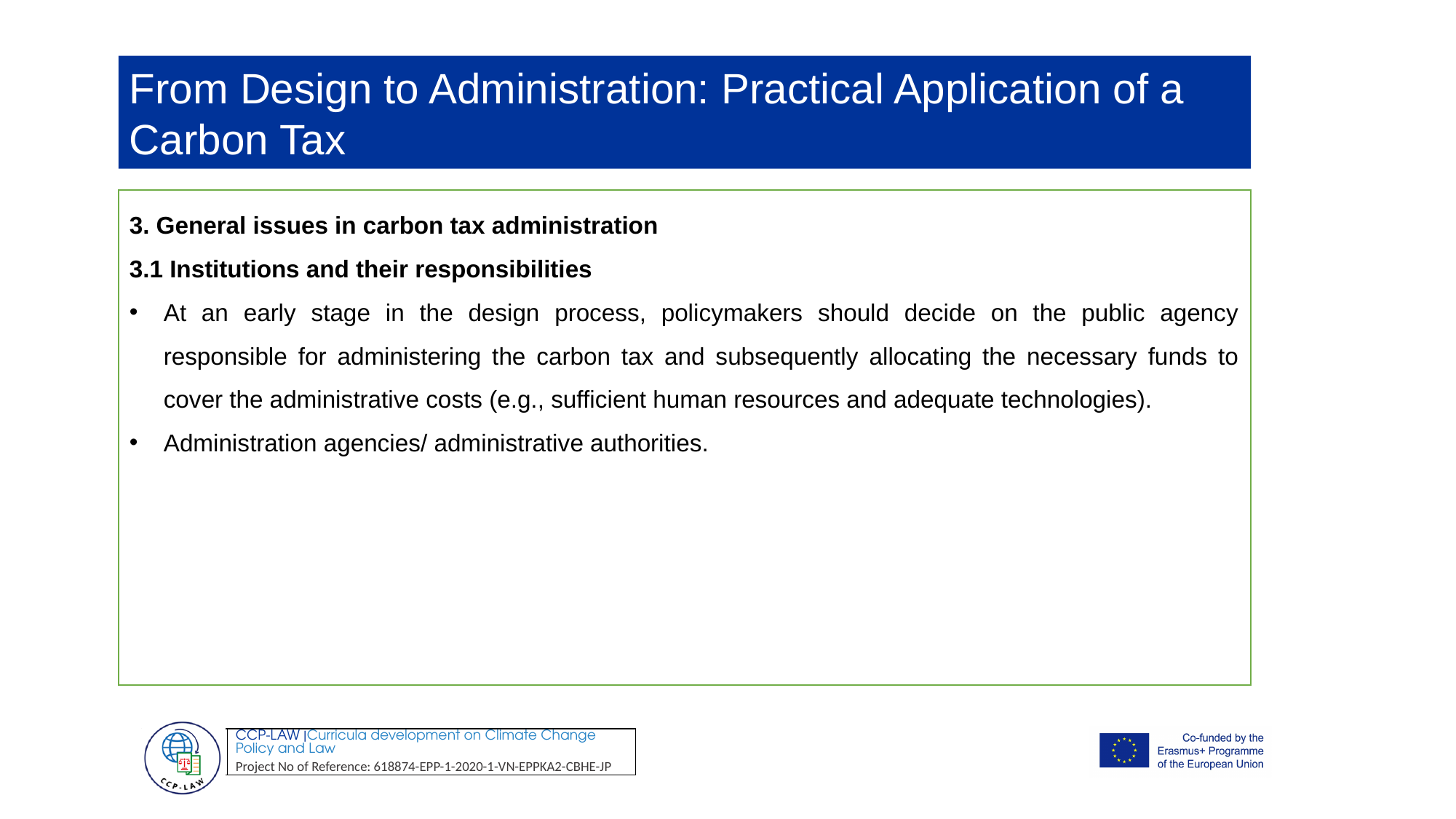

From Design to Administration: Practical Application of a Carbon Tax
3. General issues in carbon tax administration
3.1 Institutions and their responsibilities
At an early stage in the design process, policymakers should decide on the public agency responsible for administering the carbon tax and subsequently allocating the necessary funds to cover the administrative costs (e.g., sufficient human resources and adequate technologies).
Administration agencies/ administrative authorities.